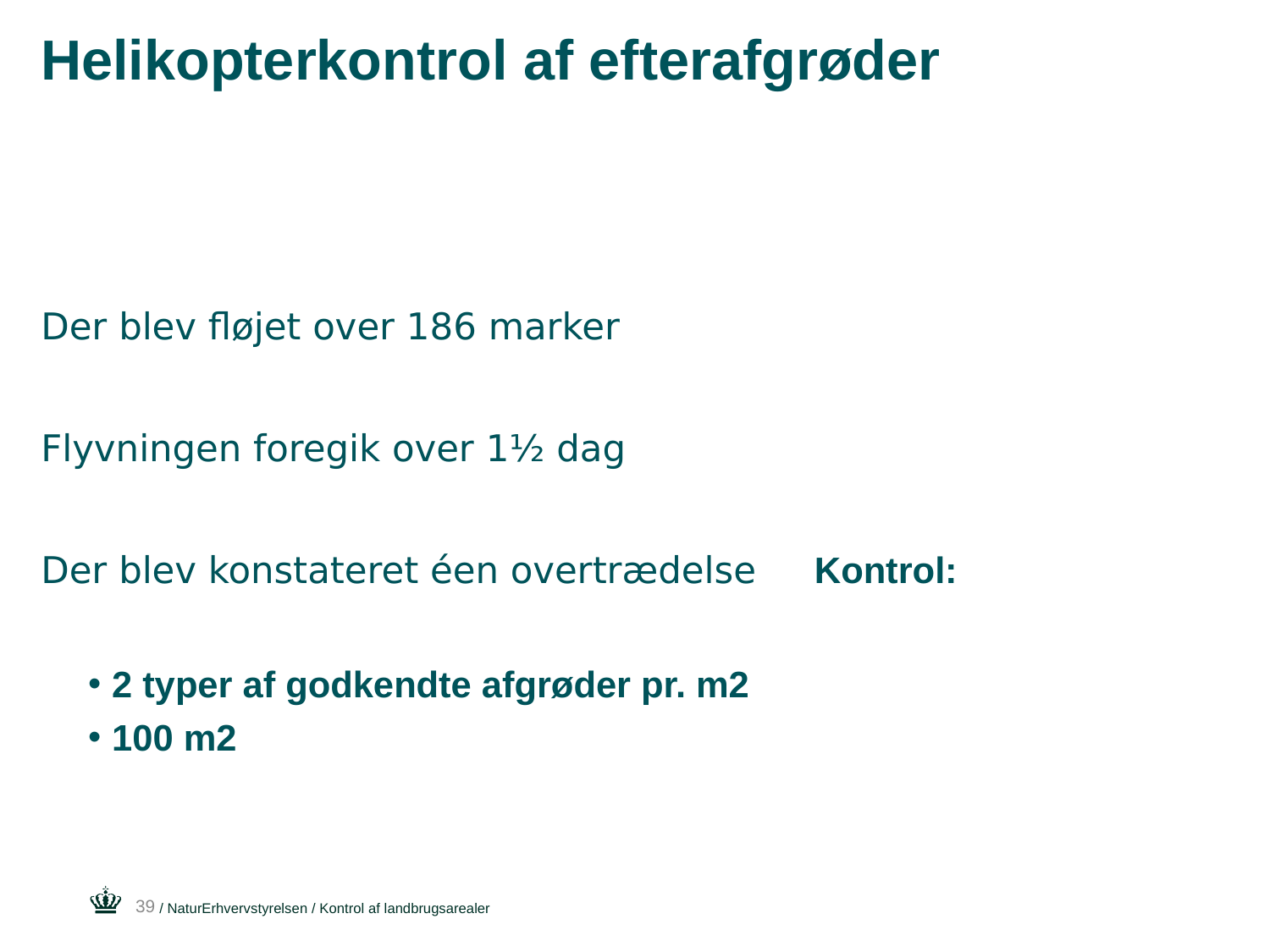

# Helikopterkontrol af efterafgrøder

Der blev fløjet over 186 marker

Flyvningen foregik over 1½ dag

Der blev konstateret éen overtrædelse	Kontrol:

2 typer af godkendte afgrøder pr. m2
100 m2
39
/ NaturErhvervstyrelsen / Kontrol af landbrugsarealer